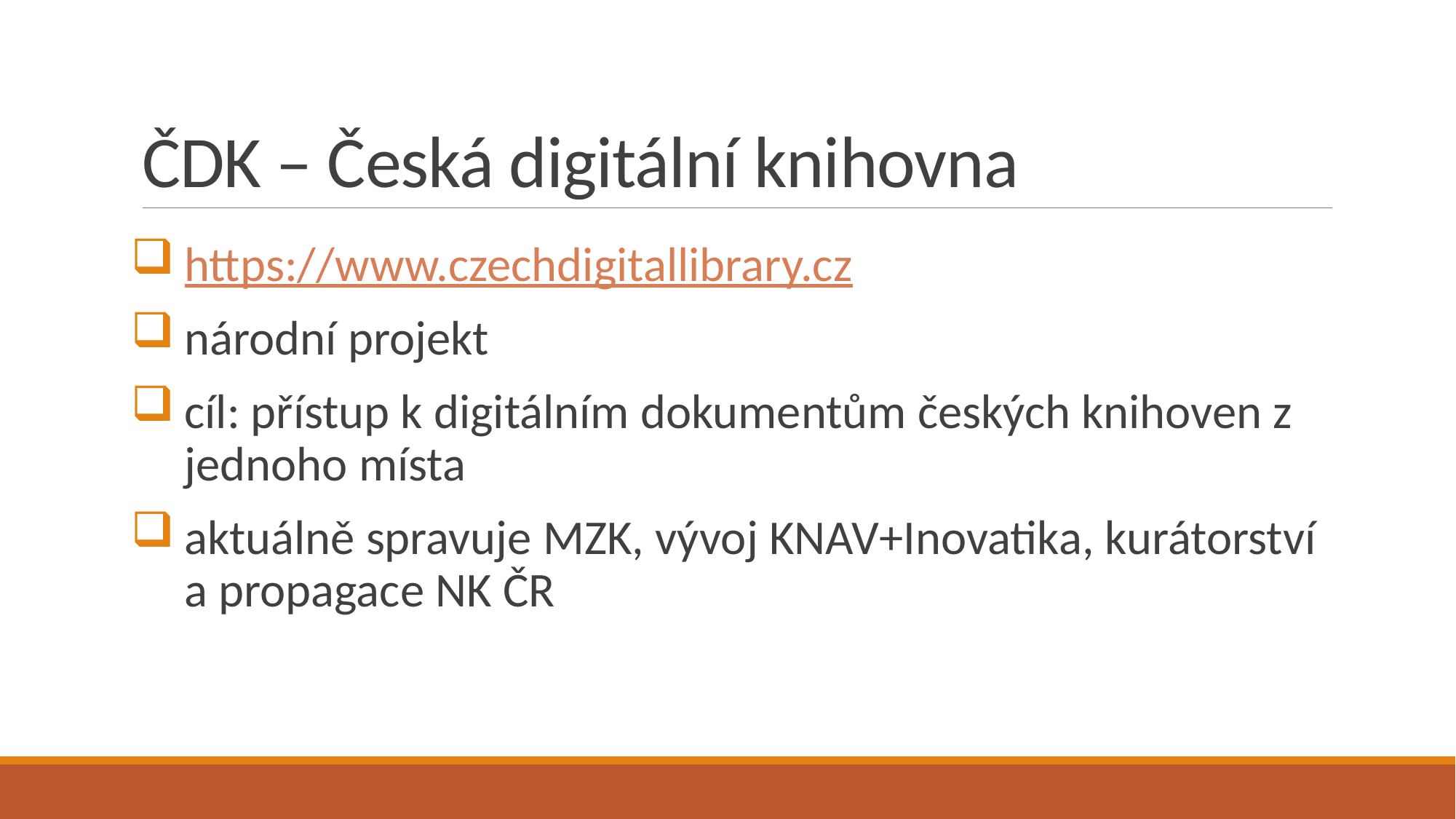

# ČDK – Česká digitální knihovna
https://www.czechdigitallibrary.cz
národní projekt
cíl: přístup k digitálním dokumentům českých knihoven z jednoho místa
aktuálně spravuje MZK, vývoj KNAV+Inovatika, kurátorství a propagace NK ČR